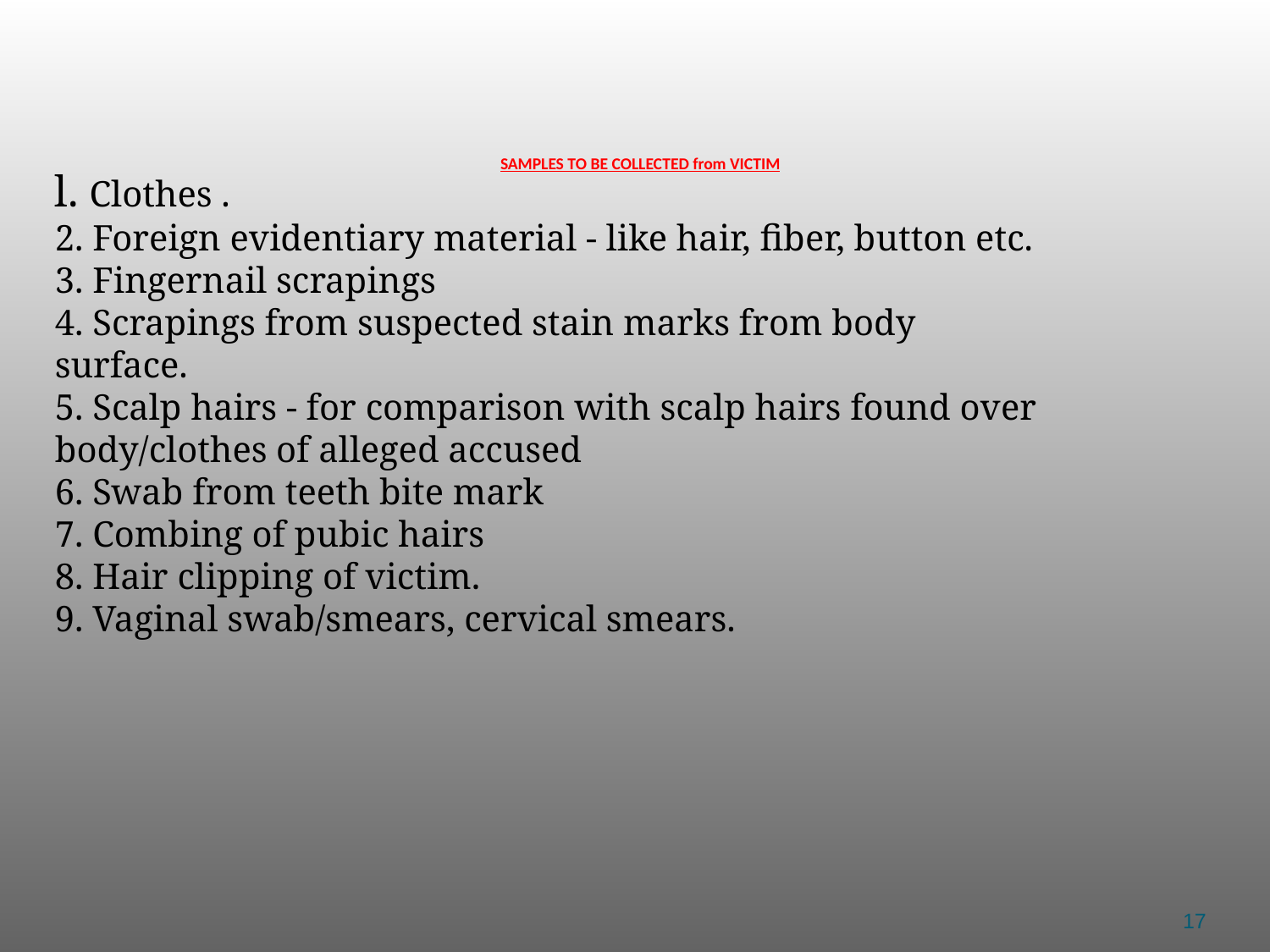

# SAMPLES TO BE COLLECTED from VICTIM
l. Clothes .
2. Foreign evidentiary material - like hair, fiber, button etc.
3. Fingernail scrapings
4. Scrapings from suspected stain marks from body surface.
5. Scalp hairs - for comparison with scalp hairs found over body/clothes of alleged accused
6. Swab from teeth bite mark
7. Combing of pubic hairs
8. Hair clipping of victim.
9. Vaginal swab/smears, cervical smears.
17